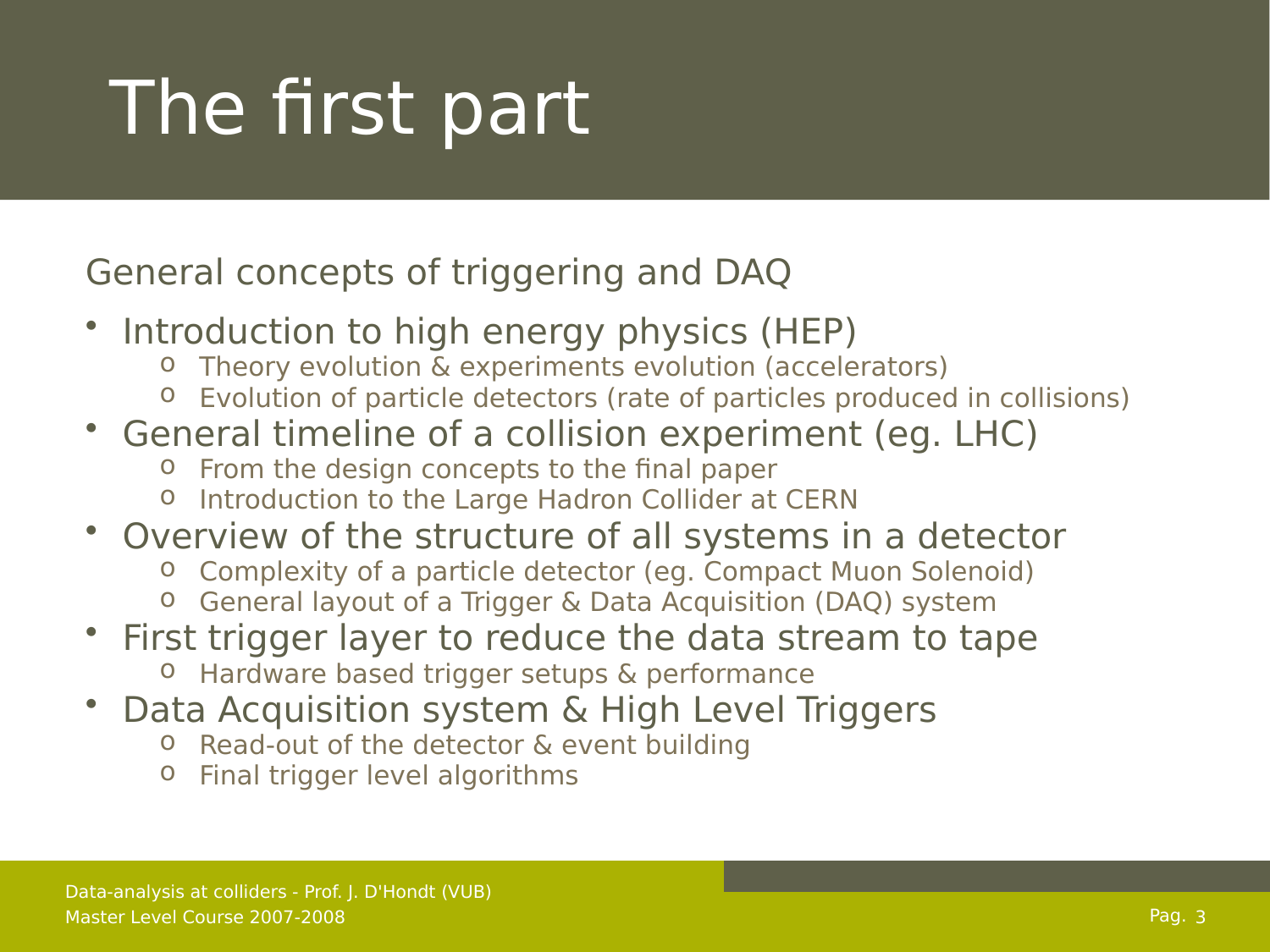

# The first part

General concepts of triggering and DAQ

Introduction to high energy physics (HEP)
Theory evolution & experiments evolution (accelerators)
Evolution of particle detectors (rate of particles produced in collisions)
General timeline of a collision experiment (eg. LHC)
From the design concepts to the final paper
Introduction to the Large Hadron Collider at CERN
Overview of the structure of all systems in a detector
Complexity of a particle detector (eg. Compact Muon Solenoid)
General layout of a Trigger & Data Acquisition (DAQ) system
First trigger layer to reduce the data stream to tape
Hardware based trigger setups & performance
Data Acquisition system & High Level Triggers
Read-out of the detector & event building
Final trigger level algorithms
Data-analysis at colliders - Prof. J. D'Hondt (VUB)
Master Level Course 2007-2008
3